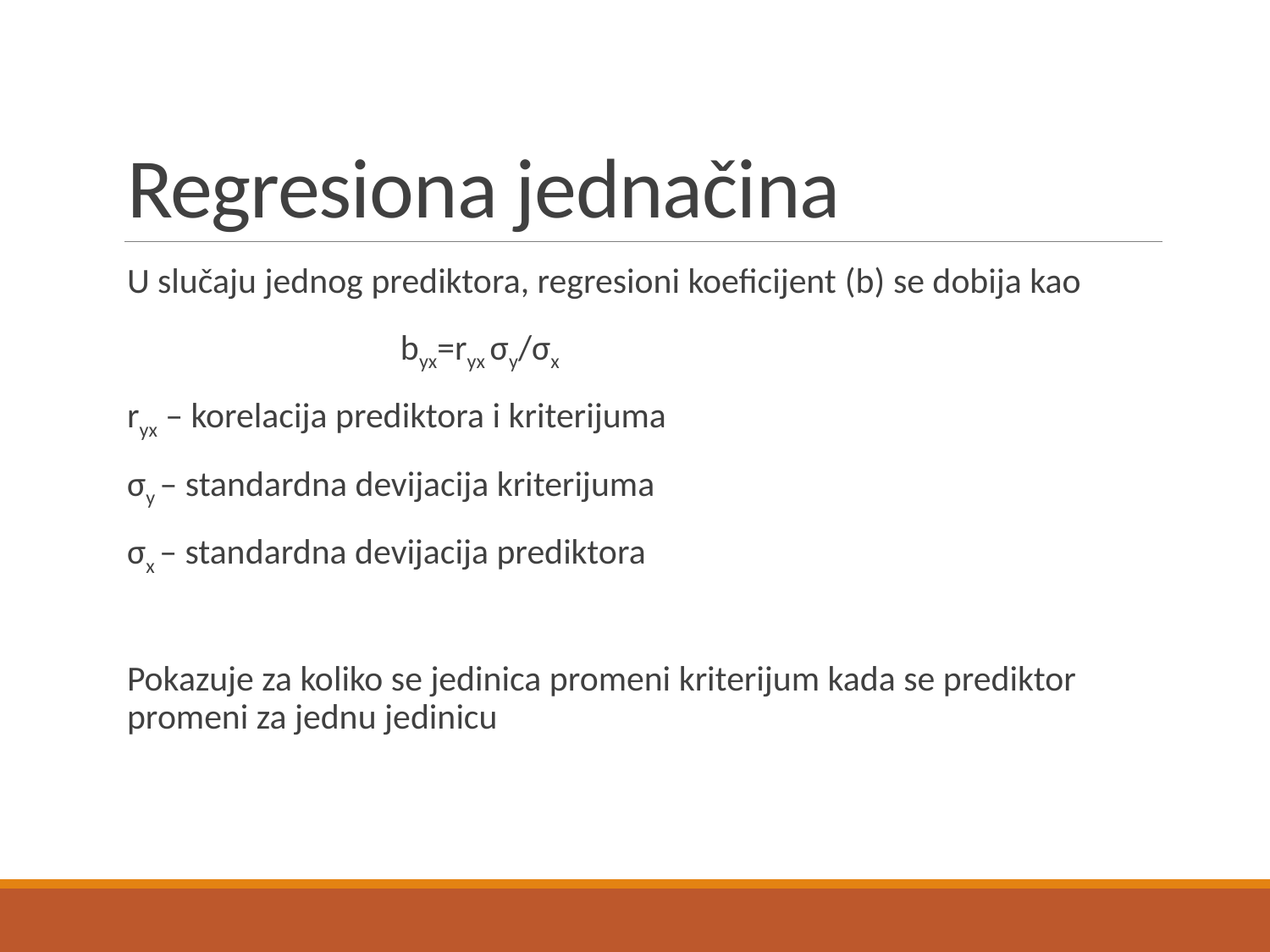

# Regresiona jednačina
U slučaju jednog prediktora, regresioni koeficijent (b) se dobija kao
		    byx=ryx σy/σx
ryx – korelacija prediktora i kriterijuma
σy – standardna devijacija kriterijuma
σx – standardna devijacija prediktora

Pokazuje za koliko se jedinica promeni kriterijum kada se prediktor promeni za jednu jedinicu